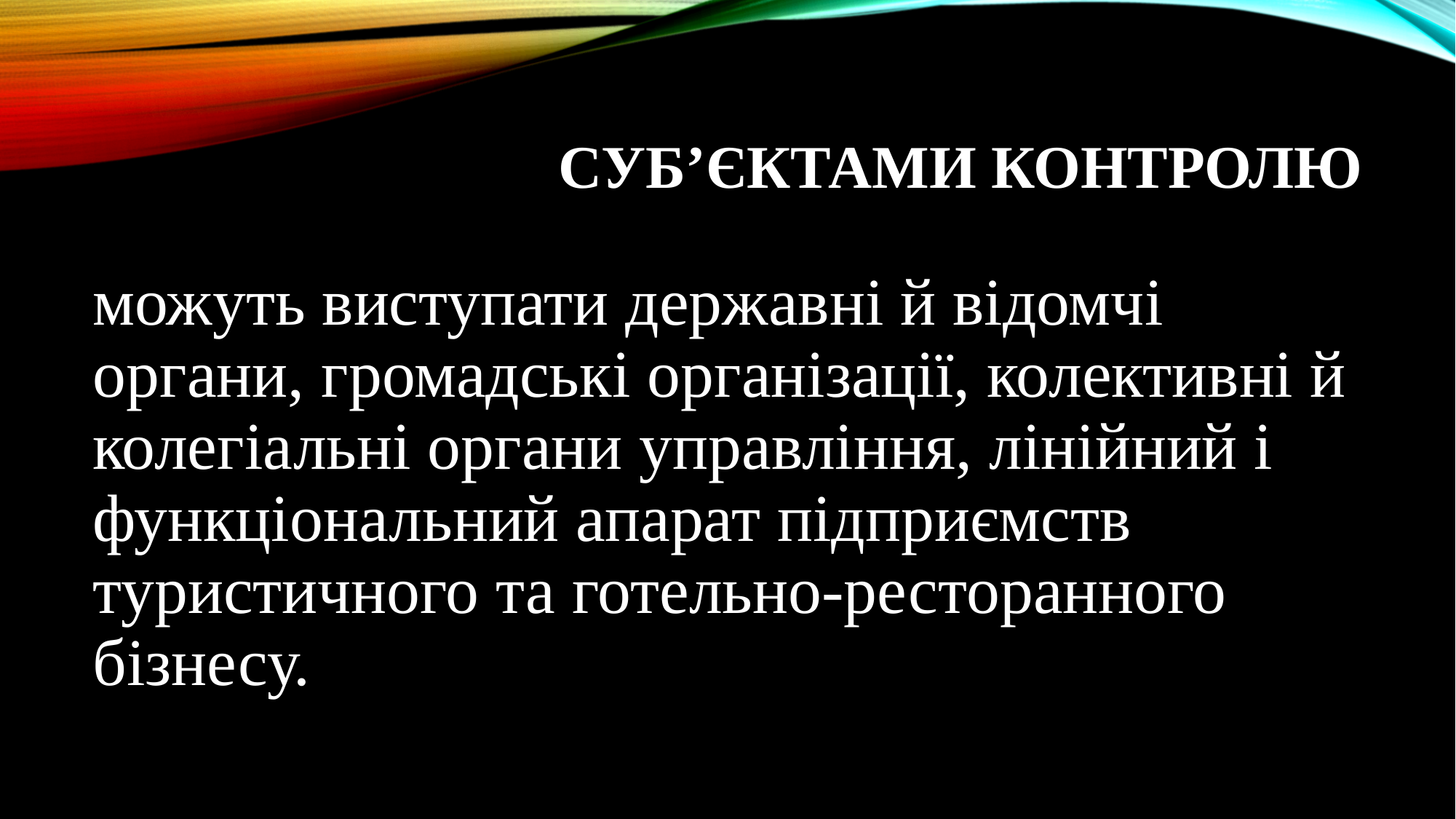

# Суб’єктами контролю
можуть виступати державні й відомчі органи, громадські організації, колективні й колегіальні органи управління, лінійний і функціональний апарат підприємств туристичного та готельно-ресторанного бізнесу.